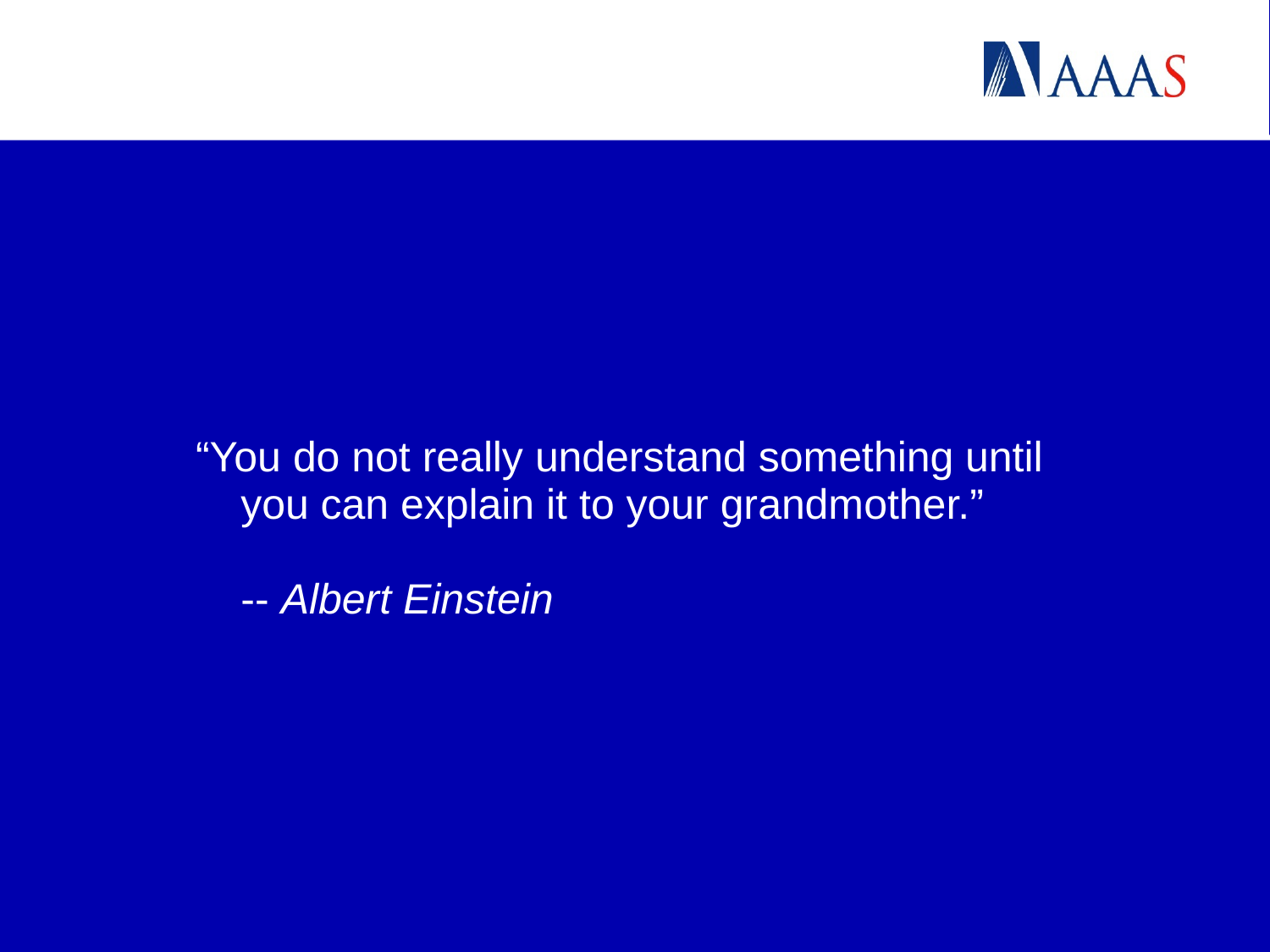

“You do not really understand something until   you can explain it to your grandmother.”
-- Albert Einstein